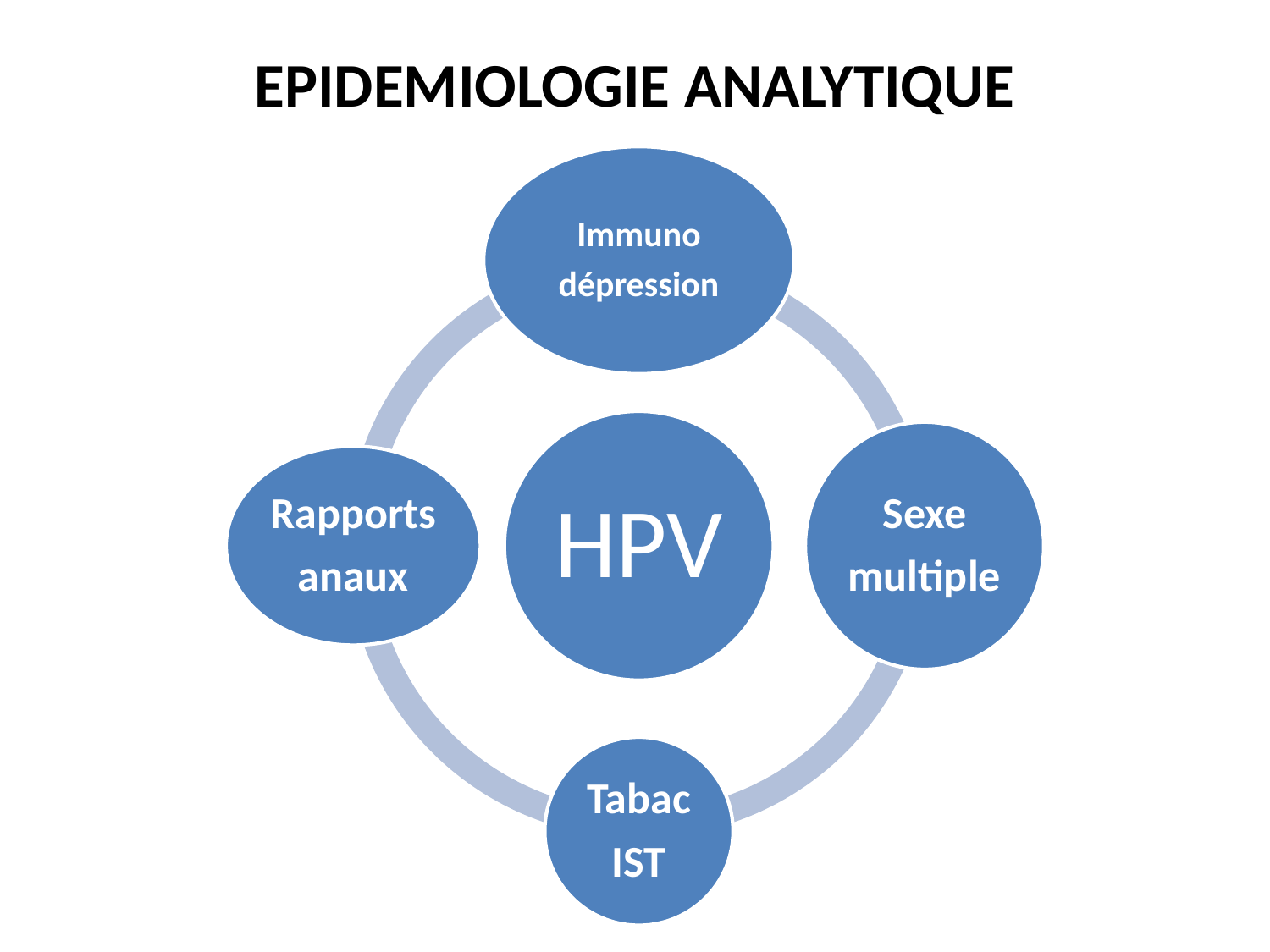

# EPIDEMIOLOGIE ANALYTIQUE
HPV
Immuno
dépression
Sexe
multiple
Tabac
IST
Rapports
anaux